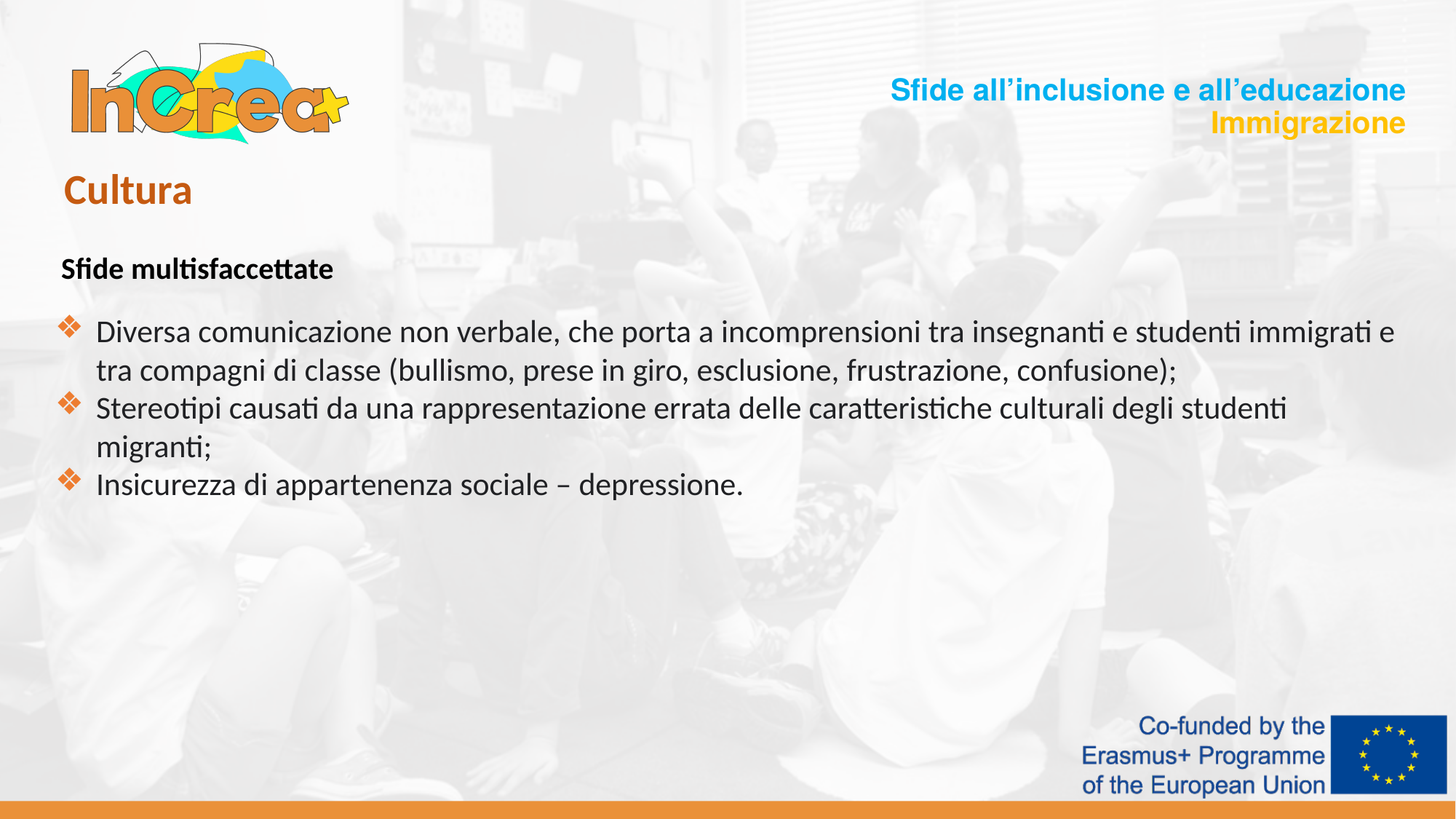

Sfide all’inclusione e all’educazione
Immigrazione
 Cultura

Sfide multisfaccettate

Diversa comunicazione non verbale, che porta a incomprensioni tra insegnanti e studenti immigrati e tra compagni di classe (bullismo, prese in giro, esclusione, frustrazione, confusione);
Stereotipi causati da una rappresentazione errata delle caratteristiche culturali degli studenti migranti;
Insicurezza di appartenenza sociale – depressione.